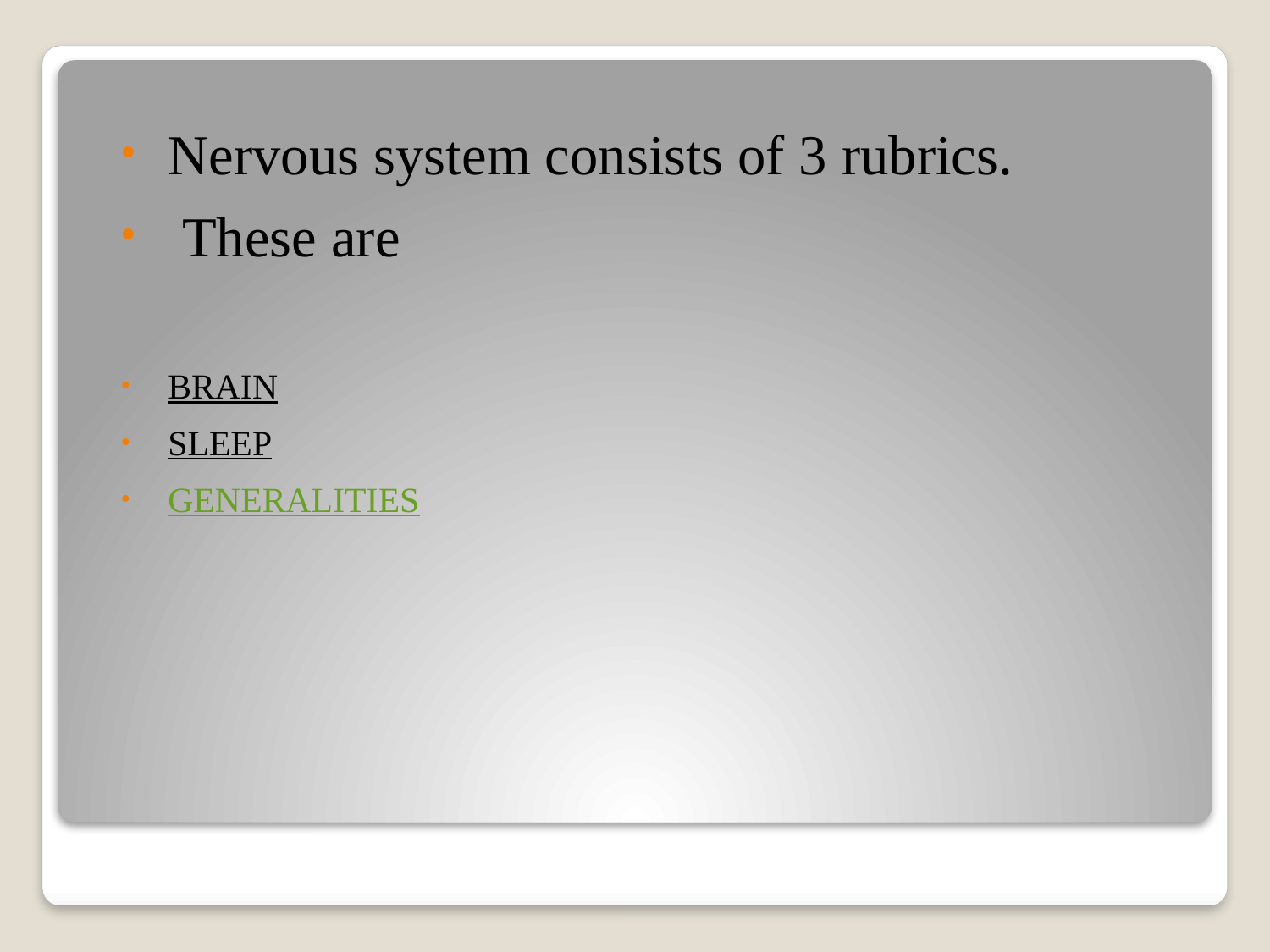

Nervous system consists of 3 rubrics.
 These are

BRAIN
SLEEP
GENERALITIES